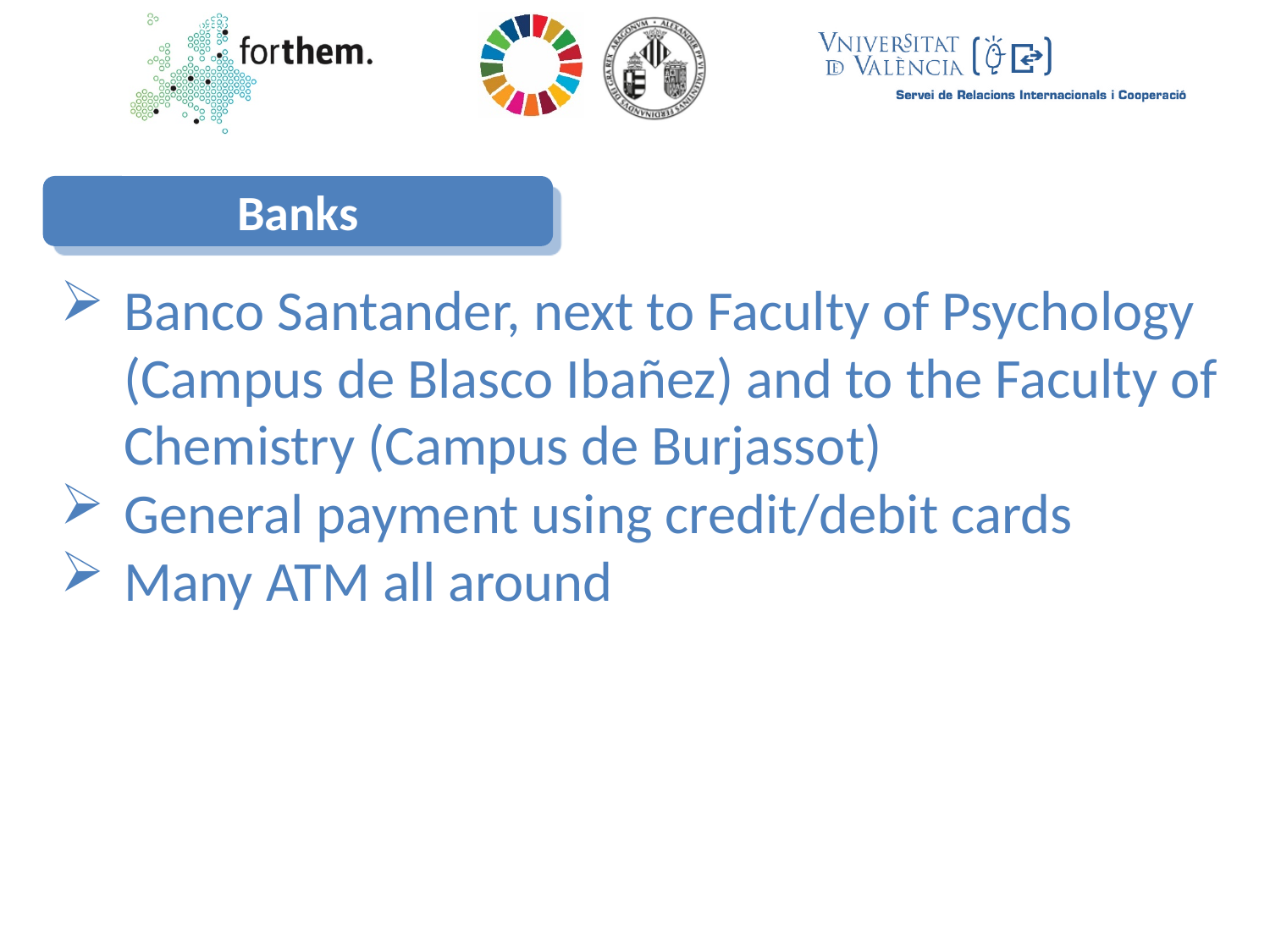

Banco Santander, next to Faculty of Psychology (Campus de Blasco Ibañez) and to the Faculty of Chemistry (Campus de Burjassot)
General payment using credit/debit cards
Many ATM all around
Banks